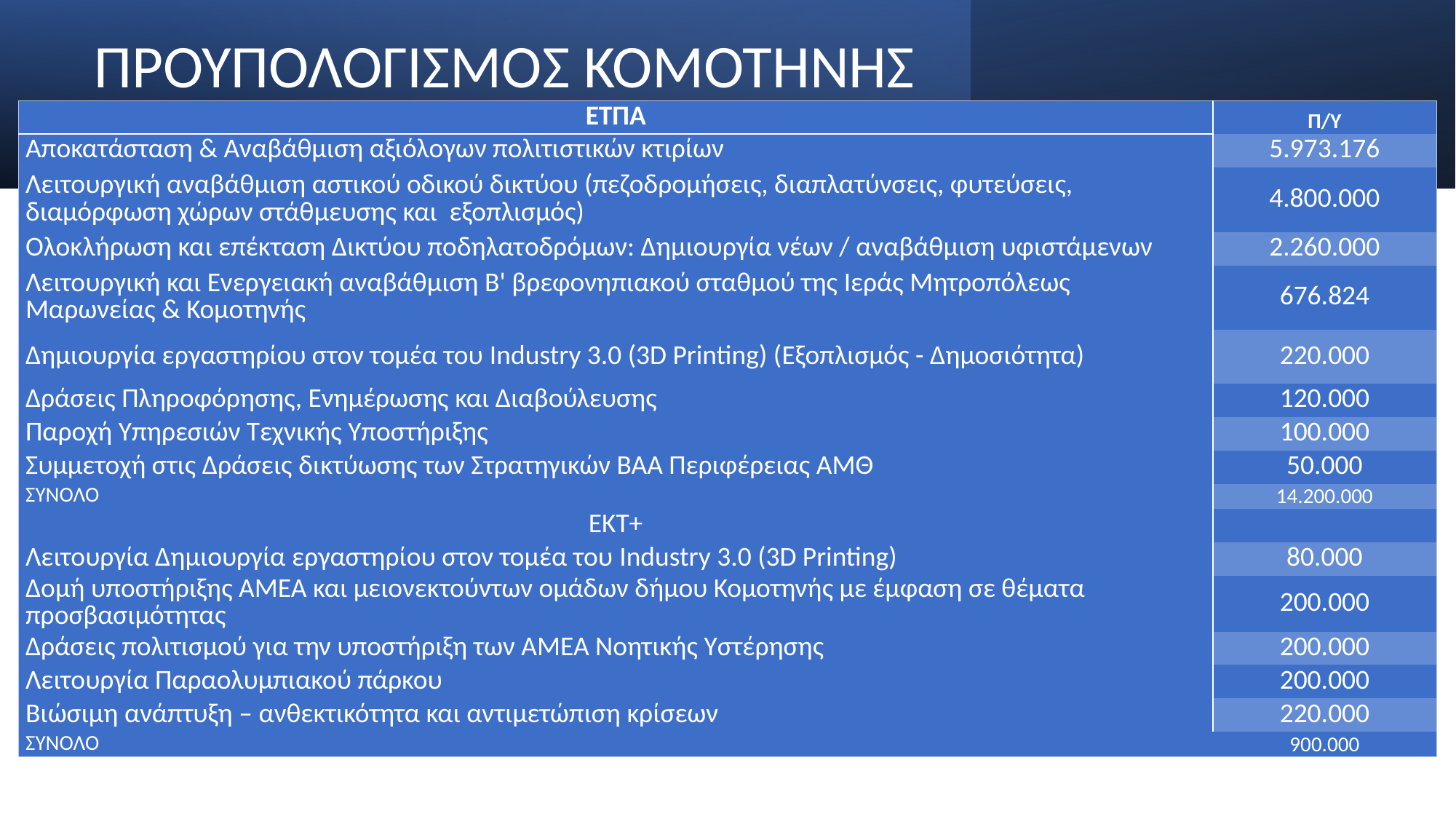

ΠΡΟΥΠΟΛΟΓΙΣΜΟΣ ΚΟΜΟΤΗΝΗΣ

| ΕΤΠΑ | Π/Υ |
| --- | --- |
| Αποκατάσταση & Αναβάθμιση αξιόλογων πολιτιστικών κτιρίων | 5.973.176 |
| Λειτουργική αναβάθμιση αστικού οδικού δικτύου (πεζοδρομήσεις, διαπλατύνσεις, φυτεύσεις, διαμόρφωση χώρων στάθμευσης και εξοπλισμός) | 4.800.000 |
| Ολοκλήρωση και επέκταση Δικτύου ποδηλατoδρόμων: Δημιουργία νέων / αναβάθμιση υφιστάμενων | 2.260.000 |
| Λειτουργική και Ενεργειακή αναβάθμιση Β' βρεφονηπιακού σταθμού της Ιεράς Μητροπόλεως Μαρωνείας & Κομοτηνής | 676.824 |
| Δημιουργία εργαστηρίου στον τομέα του Industry 3.0 (3D Printing) (Εξοπλισμός - Δημοσιότητα) | 220.000 |
| Δράσεις Πληροφόρησης, Ενημέρωσης και Διαβούλευσης | 120.000 |
| Παροχή Υπηρεσιών Τεχνικής Υποστήριξης | 100.000 |
| Συμμετοχή στις Δράσεις δικτύωσης των Στρατηγικών ΒΑΑ Περιφέρειας ΑΜΘ | 50.000 |
| ΣΥΝΟΛΟ | 14.200.000 |
| ΕΚΤ+ |  |
| Λειτουργία Δημιουργία εργαστηρίου στον τομέα του Industry 3.0 (3D Printing) | 80.000 |
| Δομή υποστήριξης ΑΜΕΑ και μειονεκτούντων ομάδων δήμου Κομοτηνής με έμφαση σε θέματα προσβασιμότητας | 200.000 |
| Δράσεις πολιτισμού για την υποστήριξη των ΑΜΕΑ Νοητικής Υστέρησης | 200.000 |
| Λειτουργία Παραολυμπιακού πάρκου | 200.000 |
| Βιώσιμη ανάπτυξη – ανθεκτικότητα και αντιμετώπιση κρίσεων | 220.000 |
| ΣΥΝΟΛΟ | 900.000 |